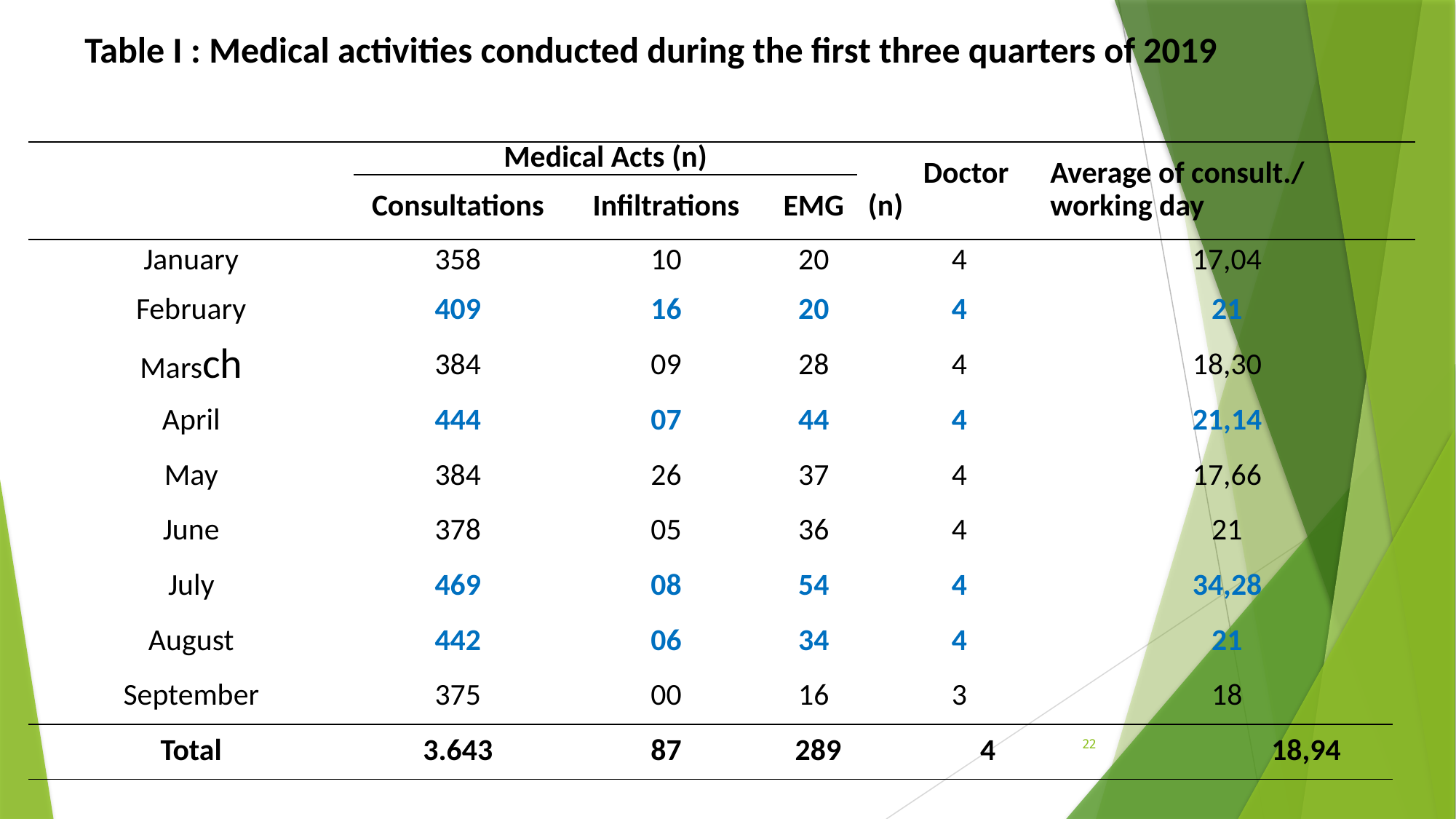

| Table I : Medical activities conducted during the first three quarters of 2019 |
| --- |
|  | Medical Acts (n) |  |  | Doctor (n) |  | Average of consult./ working day |  |  |
| --- | --- | --- | --- | --- | --- | --- | --- | --- |
|  | Consultations | Infiltrations | EMG |  |  |  |  |  |
| January | 358 | 10 | 20 | 4 |  |  | 17,04 |  |
| February | 409 | 16 | 20 | 4 |  |  | 21 |  |
| Marsch | 384 | 09 | 28 | 4 |  |  | 18,30 |  |
| April | 444 | 07 | 44 | 4 |  |  | 21,14 |  |
| May | 384 | 26 | 37 | 4 |  |  | 17,66 |  |
| June | 378 | 05 | 36 | 4 |  |  | 21 |  |
| July | 469 | 08 | 54 | 4 |  |  | 34,28 |  |
| August | 442 | 06 | 34 | 4 |  |  | 21 |  |
| September | 375 | 00 | 16 | 3 |  |  | 18 |  |
| Total | 3.643 | 87 | 289 |  | 4 | 18,94 |  |  |
22